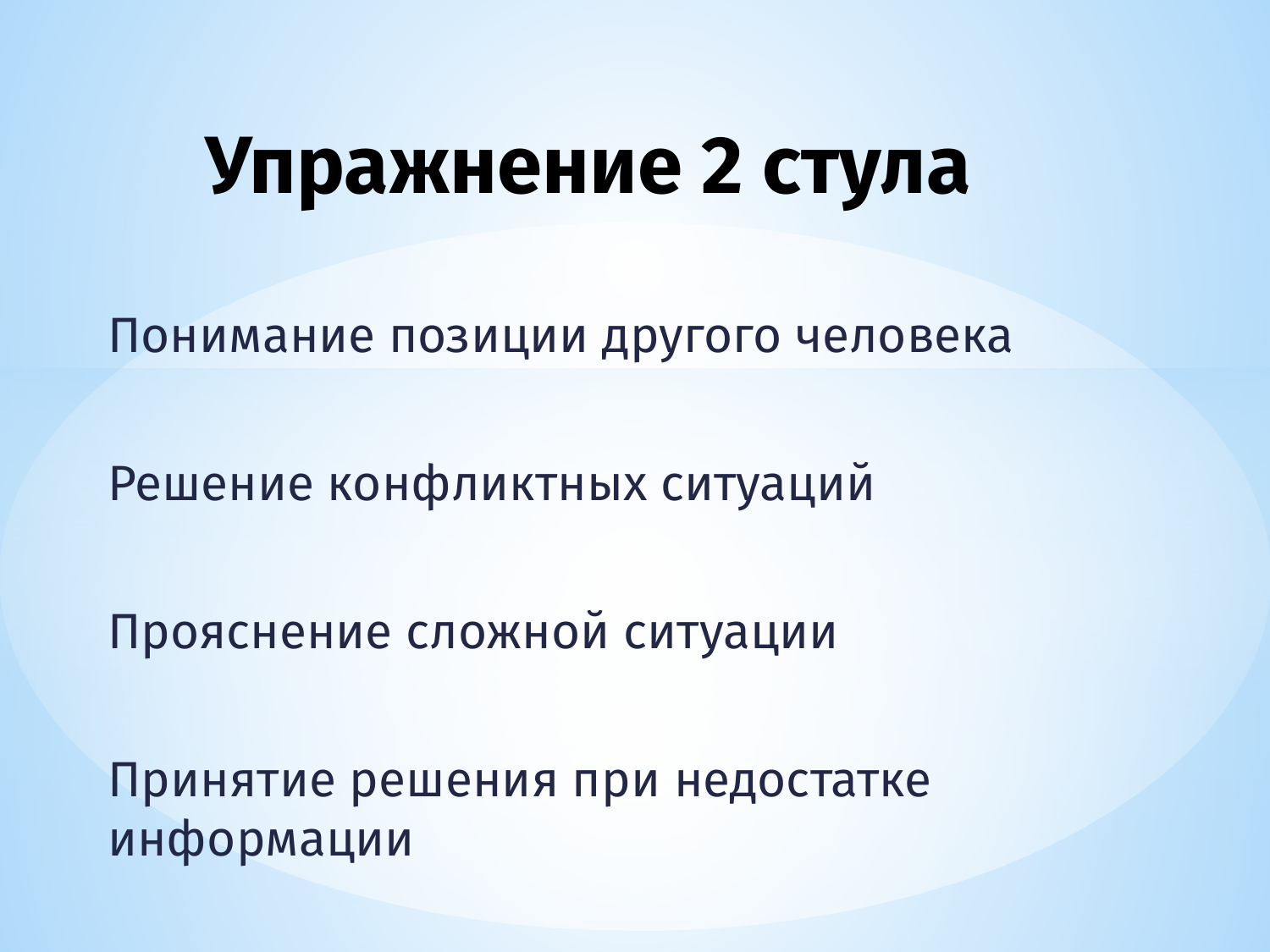

# Упражнение 2 стула
Понимание позиции другого человека

Решение конфликтных ситуаций

Прояснение сложной ситуации

Принятие решения при недостатке информации